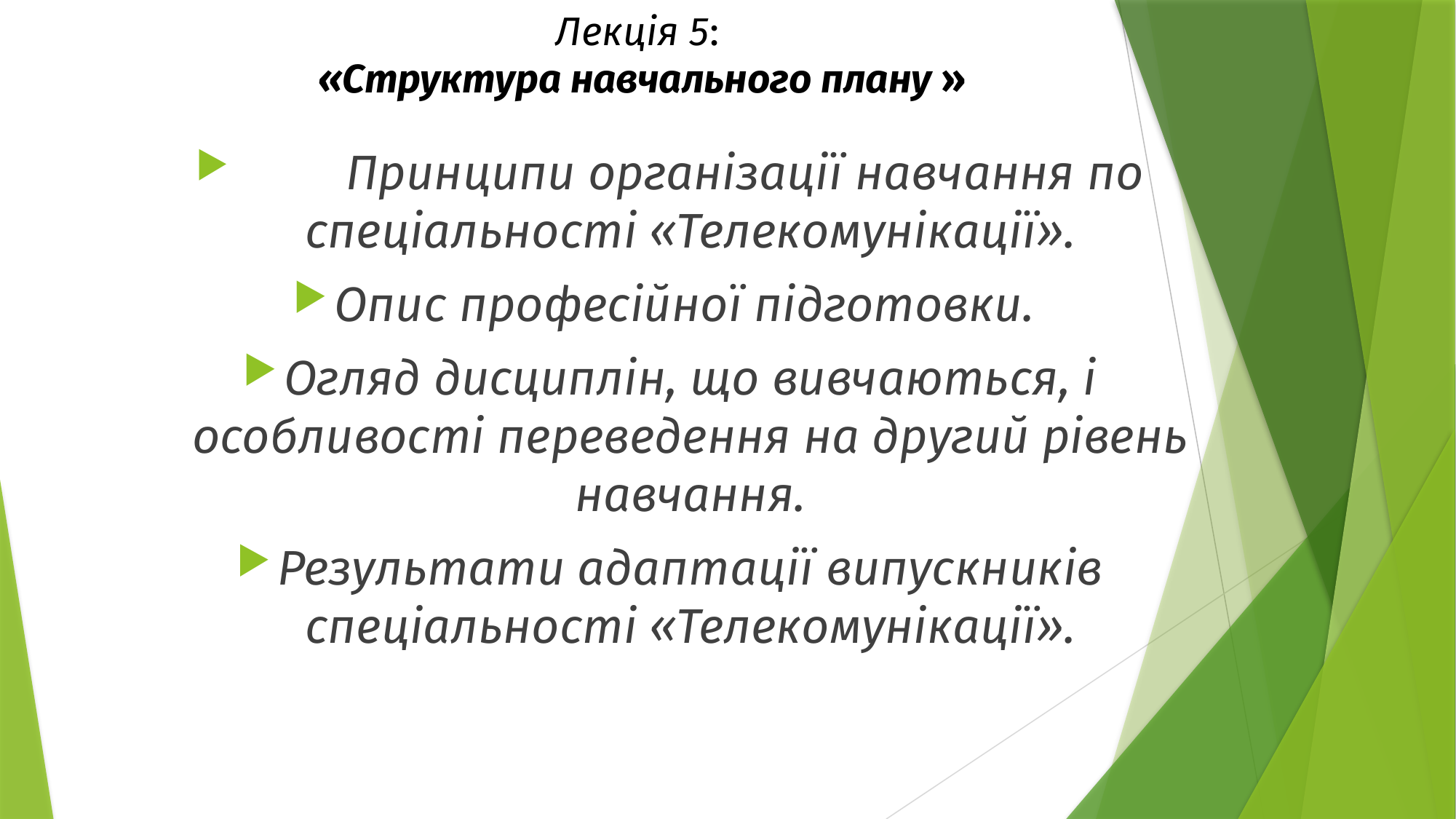

# Лекція 5: «Структура навчального плану »
	Принципи організації навчання по спеціальності «Телекомунікації».
Опис професійної підготовки.
Огляд дисциплін, що вивчаються, і особливості переведення на другий рівень навчання.
Результати адаптації випускників спеціальності «Телекомунікації».